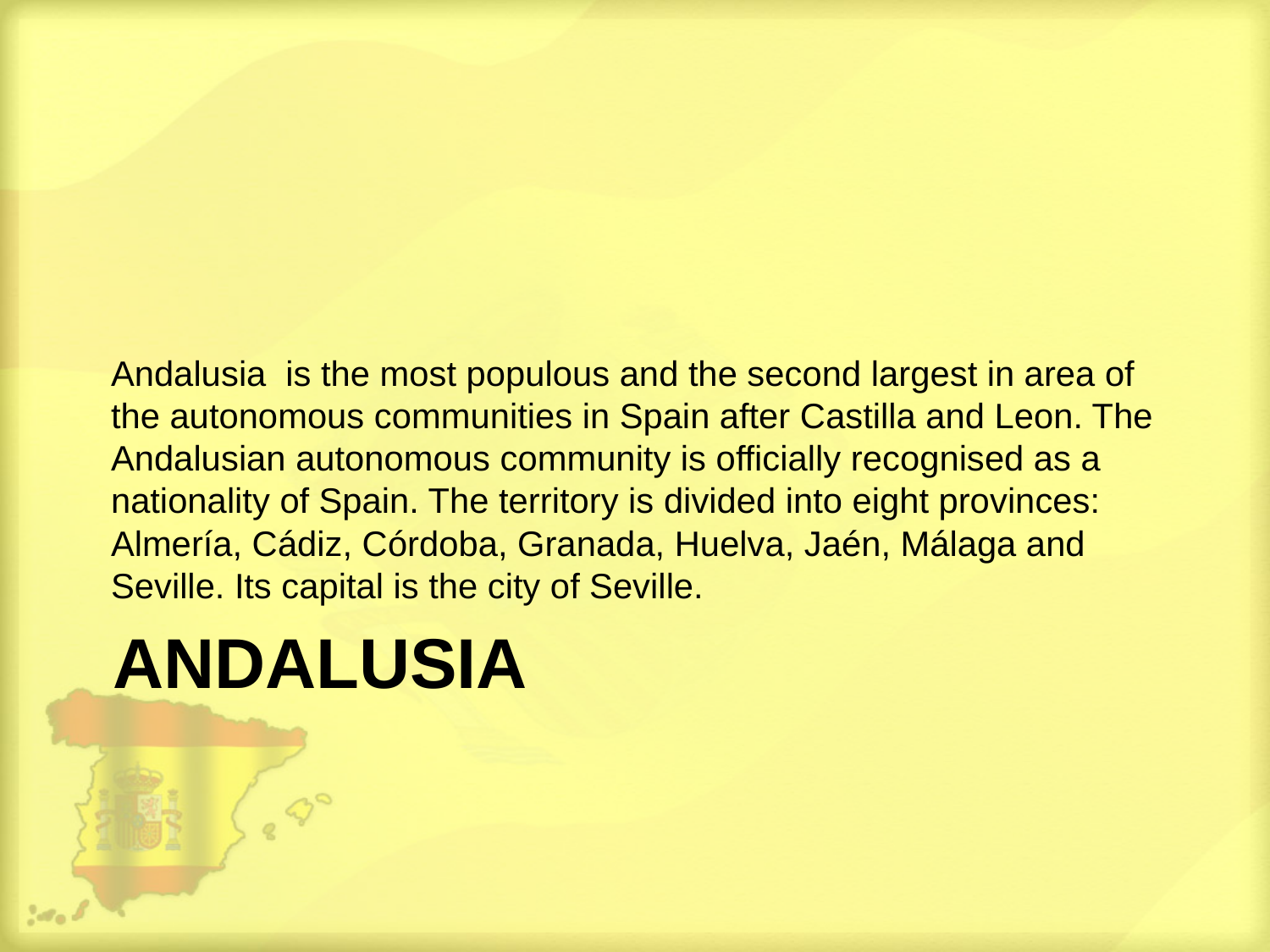

Andalusia  is the most populous and the second largest in area of the autonomous communities in Spain after Castilla and Leon. The Andalusian autonomous community is officially recognised as a nationality of Spain. The territory is divided into eight provinces: Almería, Cádiz, Córdoba, Granada, Huelva, Jaén, Málaga and Seville. Its capital is the city of Seville.
# ANDALUSIA